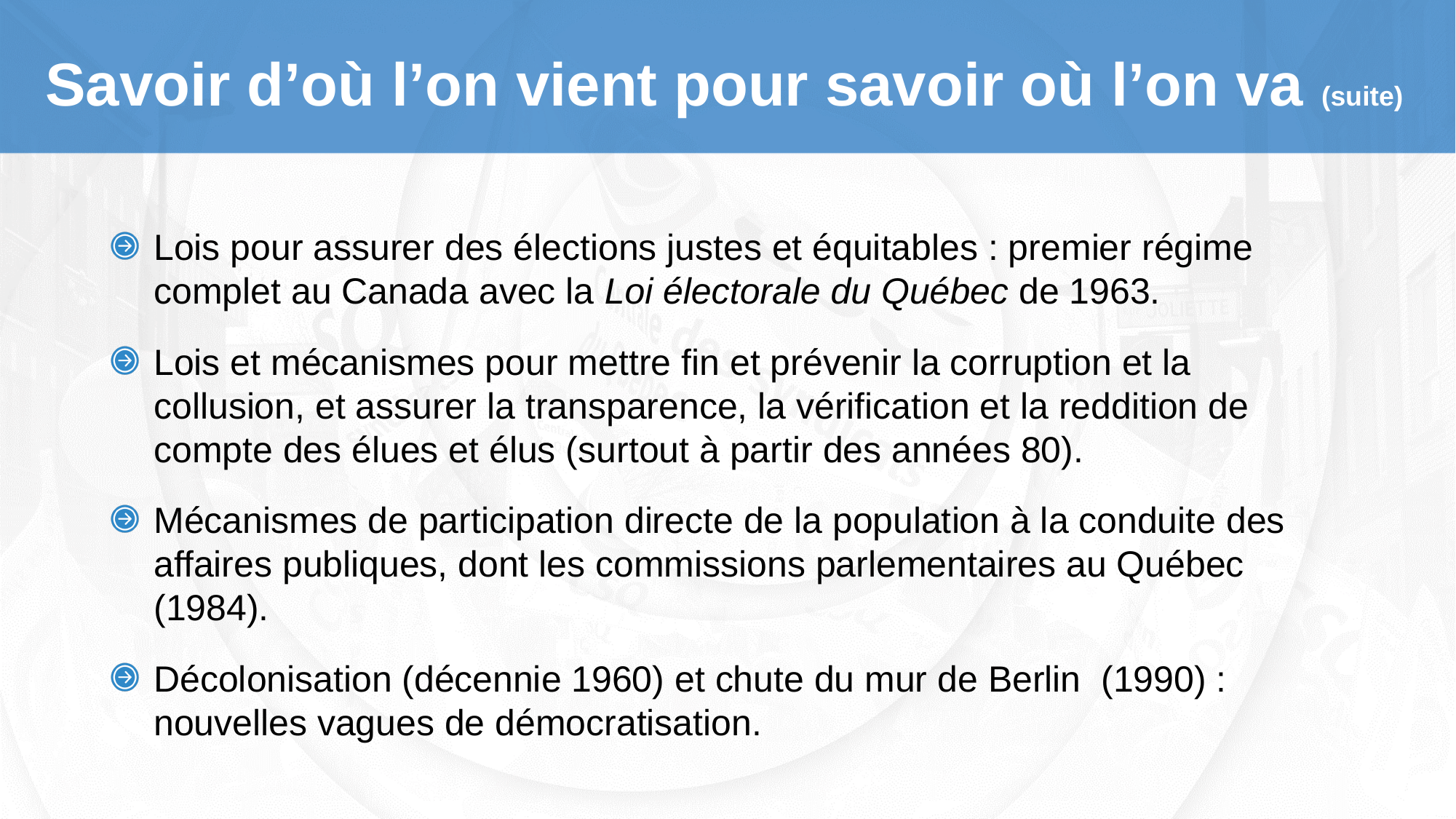

# Savoir d’où l’on vient pour savoir où l’on va (suite)
Lois pour assurer des élections justes et équitables : premier régime complet au Canada avec la Loi électorale du Québec de 1963.
Lois et mécanismes pour mettre fin et prévenir la corruption et la collusion, et assurer la transparence, la vérification et la reddition de compte des élues et élus (surtout à partir des années 80).
Mécanismes de participation directe de la population à la conduite des affaires publiques, dont les commissions parlementaires au Québec (1984).
Décolonisation (décennie 1960) et chute du mur de Berlin  (1990) : nouvelles vagues de démocratisation.